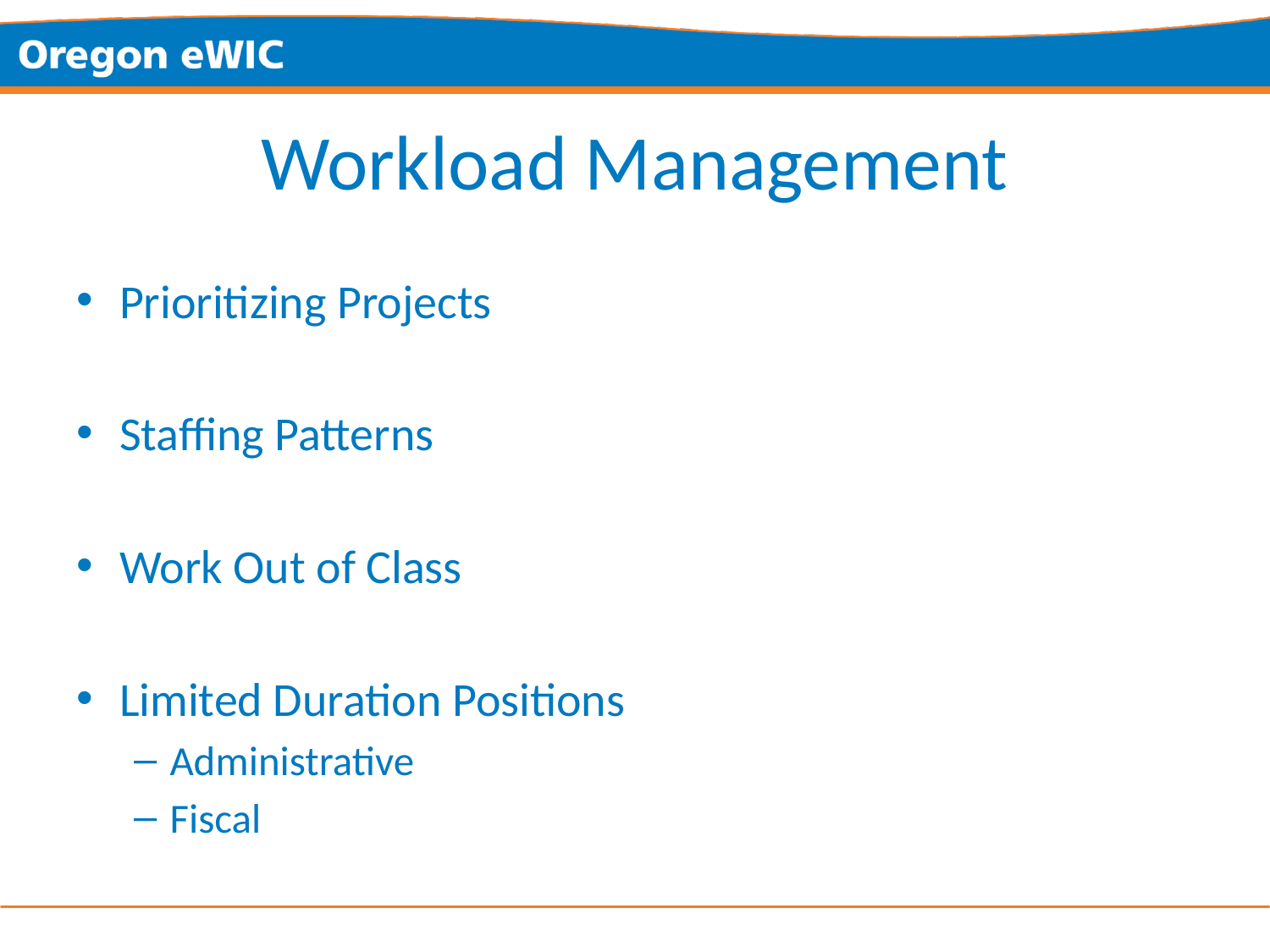

# Workload Management
Prioritizing Projects

Staffing Patterns

Work Out of Class

Limited Duration Positions
Administrative
Fiscal